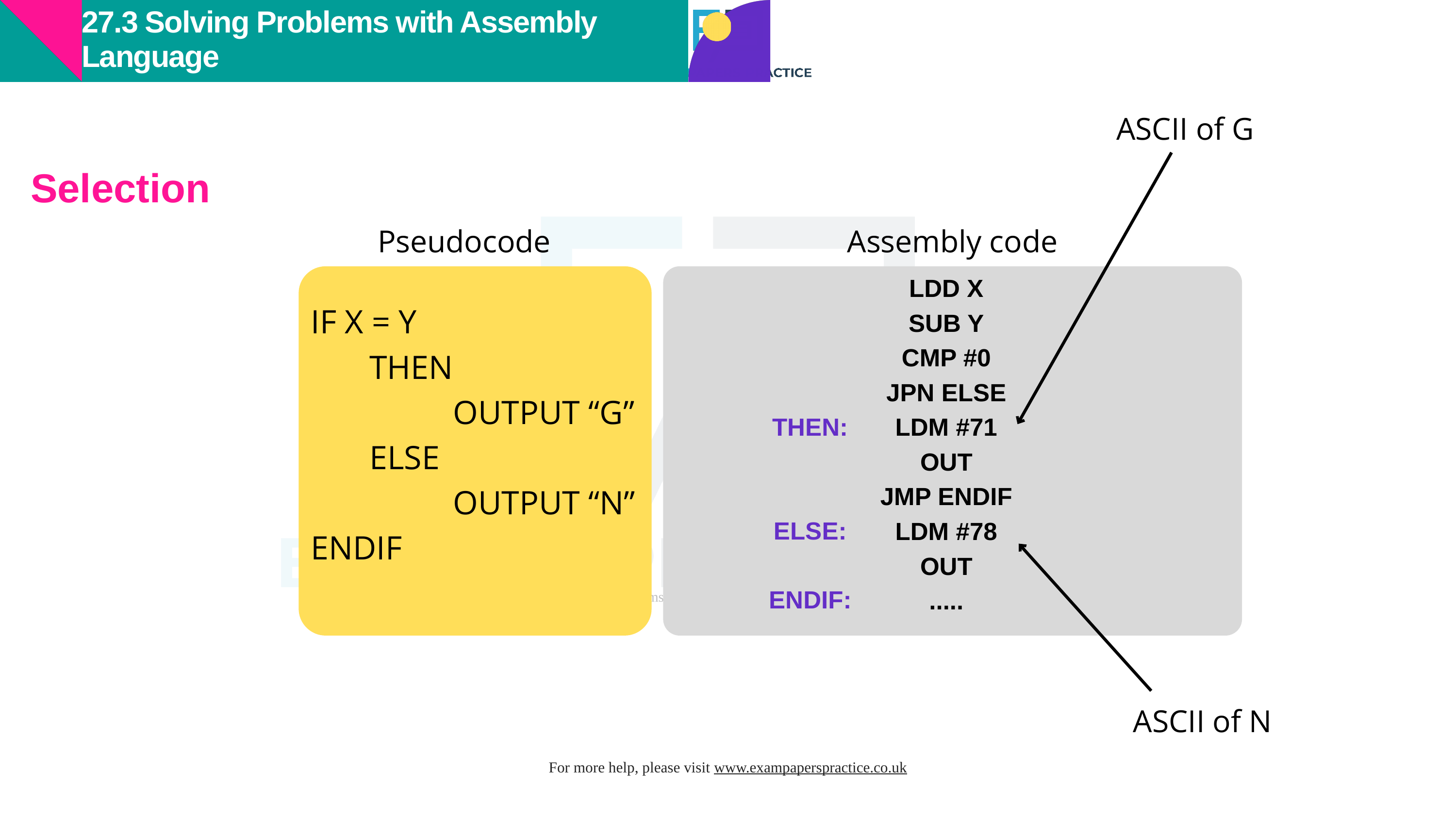

27.3 Solving Problems with Assembly Language

ASCII of G

Selection
Pseudocode
Assembly code

LDD X
SUB Y
CMP #0
JPN ELSE
IF X = Y
       THEN
                 OUTPUT “G”
       ELSE
                 OUTPUT “N”
ENDIF
THEN:
LDM #71
OUT
JMP ENDIF
LDM #78
OUT
.....
ELSE:

ENDIF:
ASCII of N